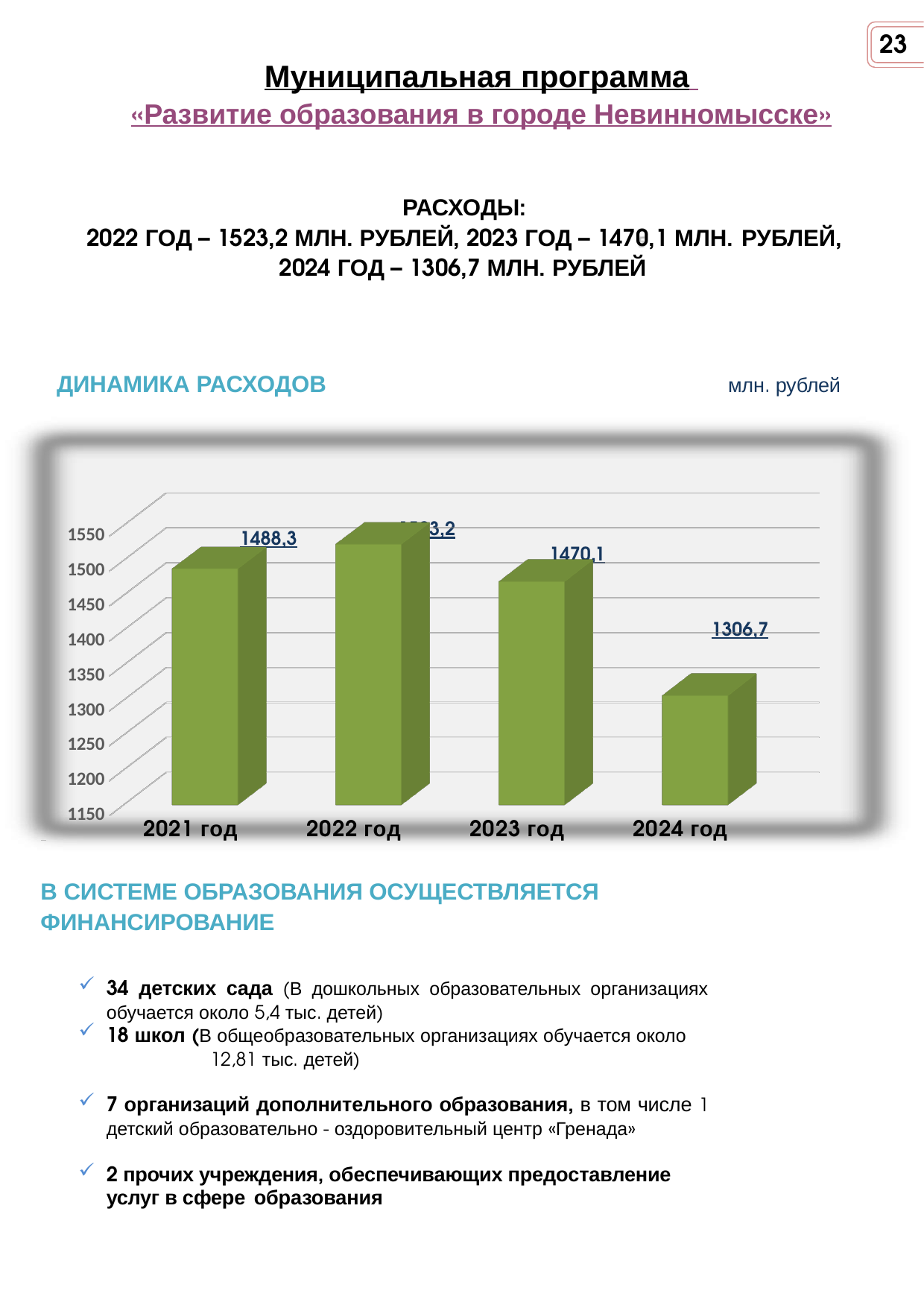

23
Муниципальная программа
«Развитие образования в городе Невинномысске»

РАСХОДЫ:
2022 ГОД – 1523,2 МЛН. РУБЛЕЙ, 2023 ГОД – 1470,1 МЛН. РУБЛЕЙ,
2024 ГОД – 1306,7 МЛН. РУБЛЕЙ5

ДИНАМИКА РАСХОДОВ                                                                         млн. рублей

[unsupported chart]

1523,2
1488,3
1470,1
1306,7

В СИСТЕМЕ ОБРАЗОВАНИЯ ОСУЩЕСТВЛЯЕТСЯ ФИНАНСИРОВАНИЕ

34 детских сада (В дошкольных образовательных организациях обучается около 5,4 тыс. детей)
18 школ (В общеобразовательных организациях обучается около                         12,81 тыс. детей)

7 организаций дополнительного образования, в том числе 1 детский образовательно - оздоровительный центр «Гренада»

2 прочих учреждения, обеспечивающих предоставление услуг в сфере образования